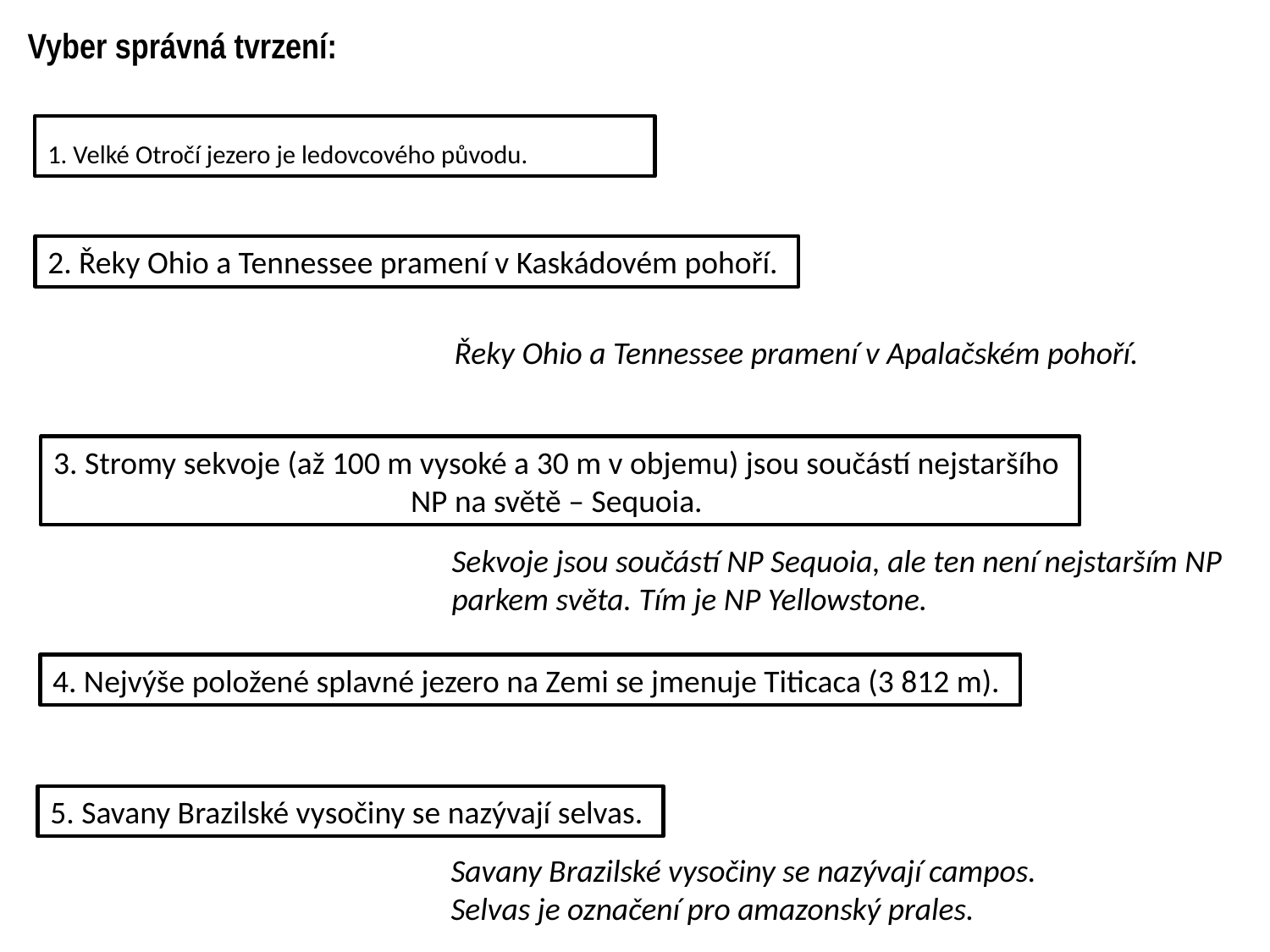

# Vyber správná tvrzení:
1. Velké Otročí jezero je ledovcového původu.
2. Řeky Ohio a Tennessee pramení v Kaskádovém pohoří.
Řeky Ohio a Tennessee pramení v Apalačském pohoří.
3. Stromy sekvoje (až 100 m vysoké a 30 m v objemu) jsou součástí nejstaršího
NP na světě – Sequoia.
Sekvoje jsou součástí NP Sequoia, ale ten není nejstarším NP
parkem světa. Tím je NP Yellowstone.
4. Nejvýše položené splavné jezero na Zemi se jmenuje Titicaca (3 812 m).
5. Savany Brazilské vysočiny se nazývají selvas.
Savany Brazilské vysočiny se nazývají campos.
Selvas je označení pro amazonský prales.